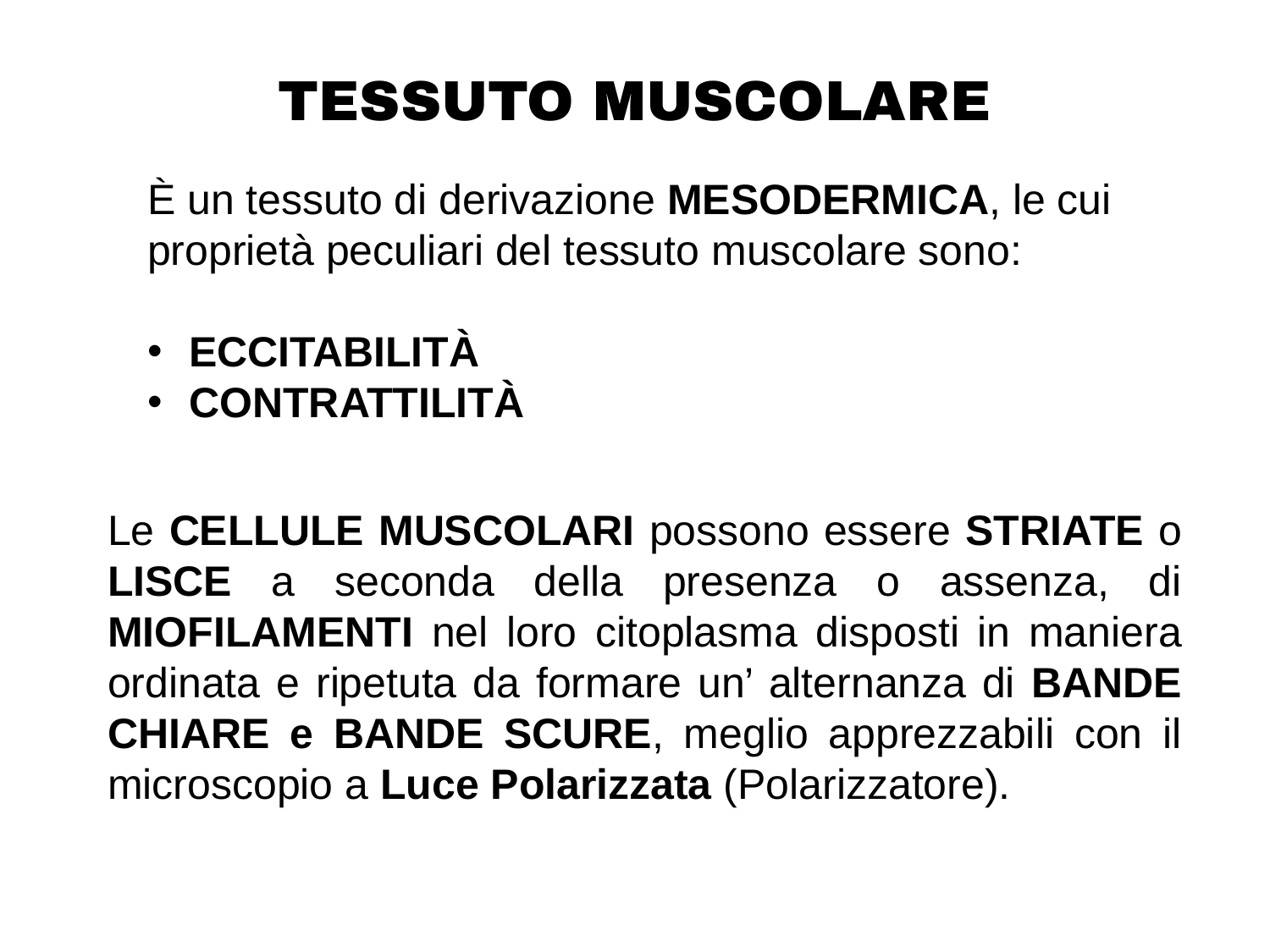

# TESSUTO MUSCOLARE
È un tessuto di derivazione MESODERMICA, le cui
proprietà peculiari del tessuto muscolare sono:

 ECCITABILITÀ
 CONTRATTILITÀ

Le CELLULE MUSCOLARI possono essere STRIATE o LISCE a seconda della presenza o assenza, di MIOFILAMENTI nel loro citoplasma disposti in maniera ordinata e ripetuta da formare un’ alternanza di BANDE CHIARE e BANDE SCURE, meglio apprezzabili con il microscopio a Luce Polarizzata (Polarizzatore).